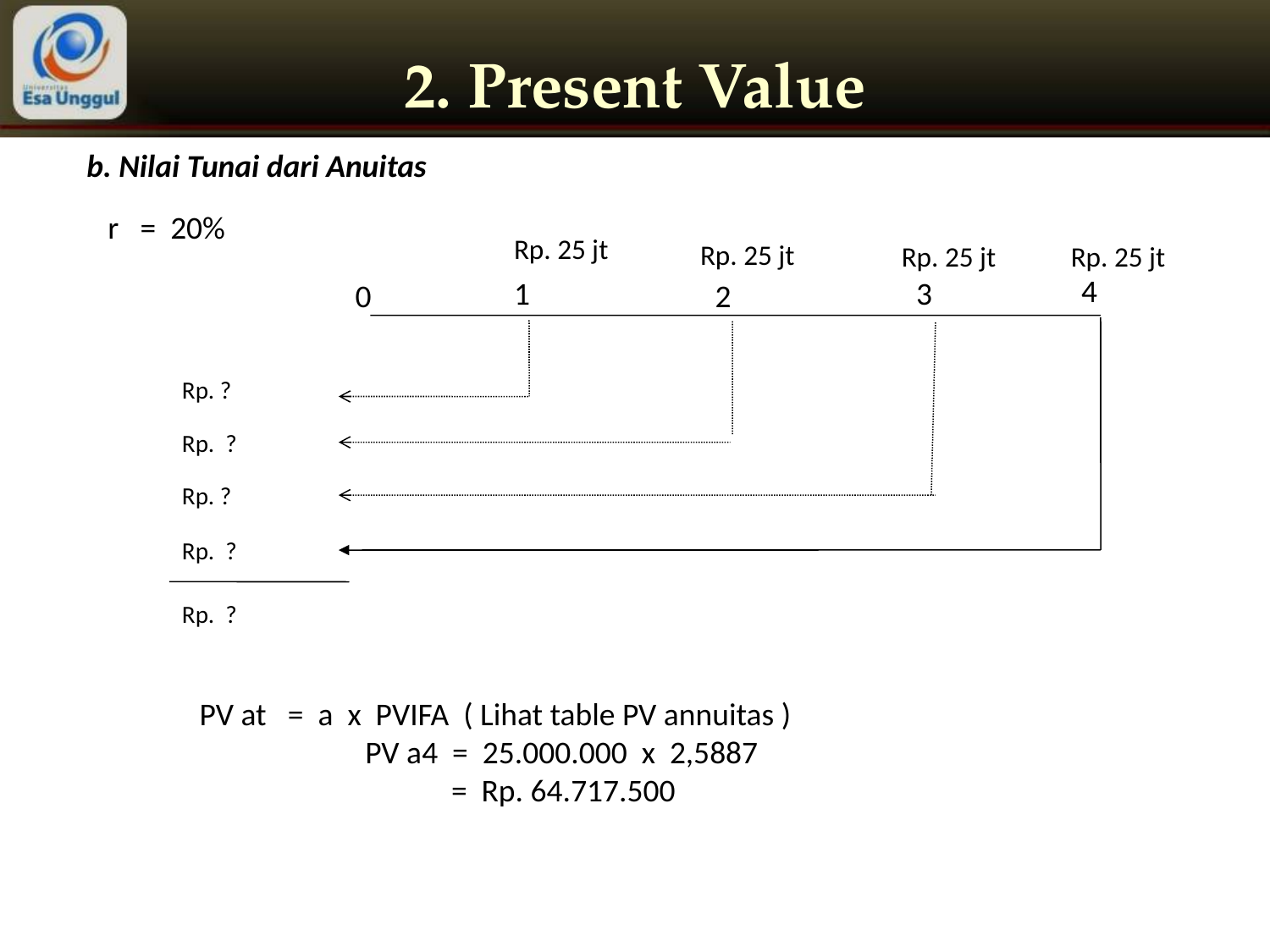

# 2. Present Value

b. Nilai Tunai dari Anuitas
r   =  20%
Rp. 25 jt
Rp. 25 jt
Rp. 25 jt
Rp. 25 jt
4
1
3
0
2

Rp. ?

Rp.  ?

Rp. ?

Rp.  ?

Rp.  ?

 PV at   =  a  x  PVIFA  ( Lihat table PV annuitas )
                        PV a4  =  25.000.000  x  2,5887
                                    =  Rp. 64.717.500